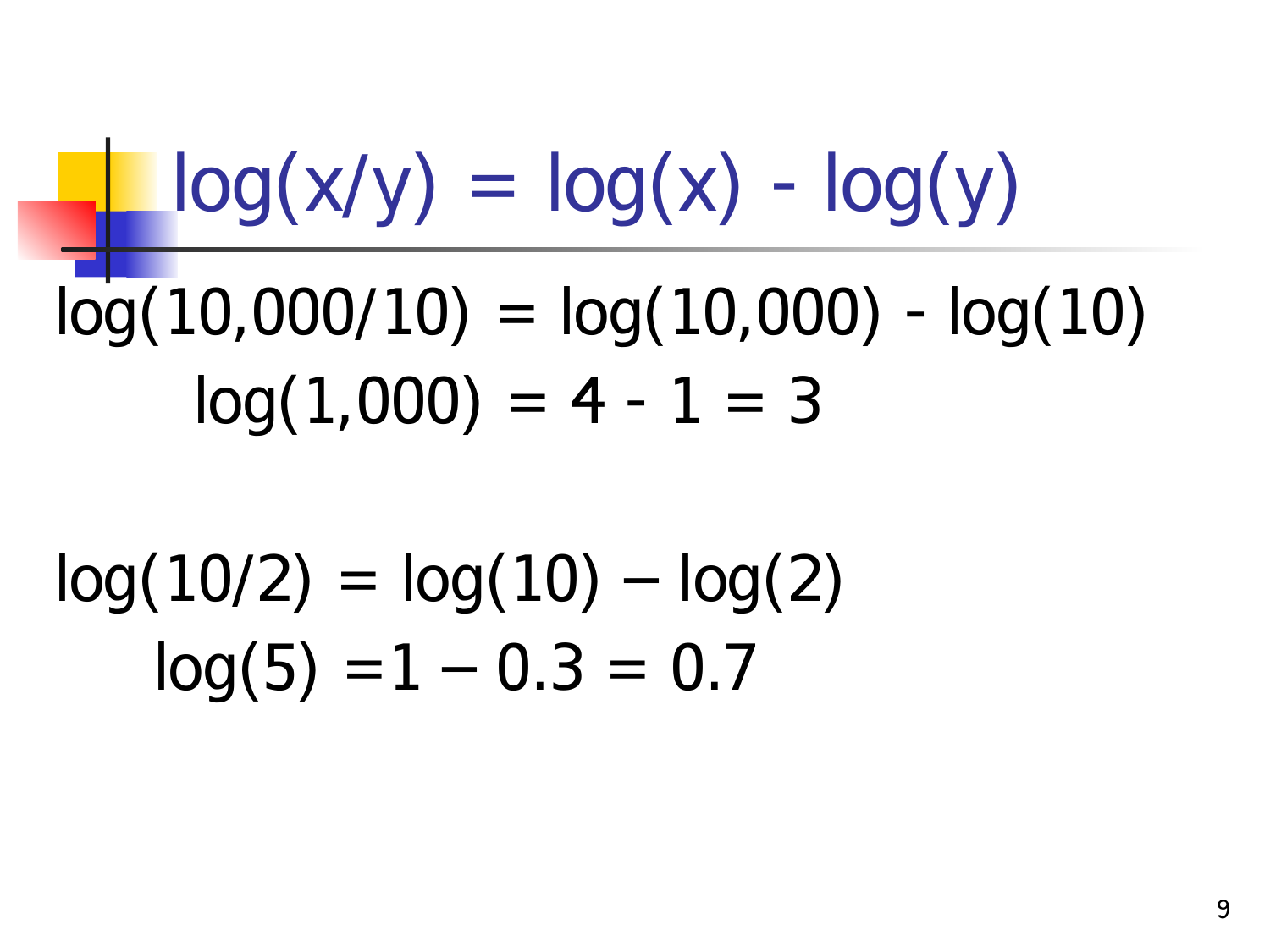

# log(x/y) = log(x) - log(y)
log(10,000/10) = log(10,000) - log(10)
       log(1,000) = 4 - 1 = 3

log(10/2) = log(10) – log(2)
     log(5) =1 – 0.3 = 0.7

9